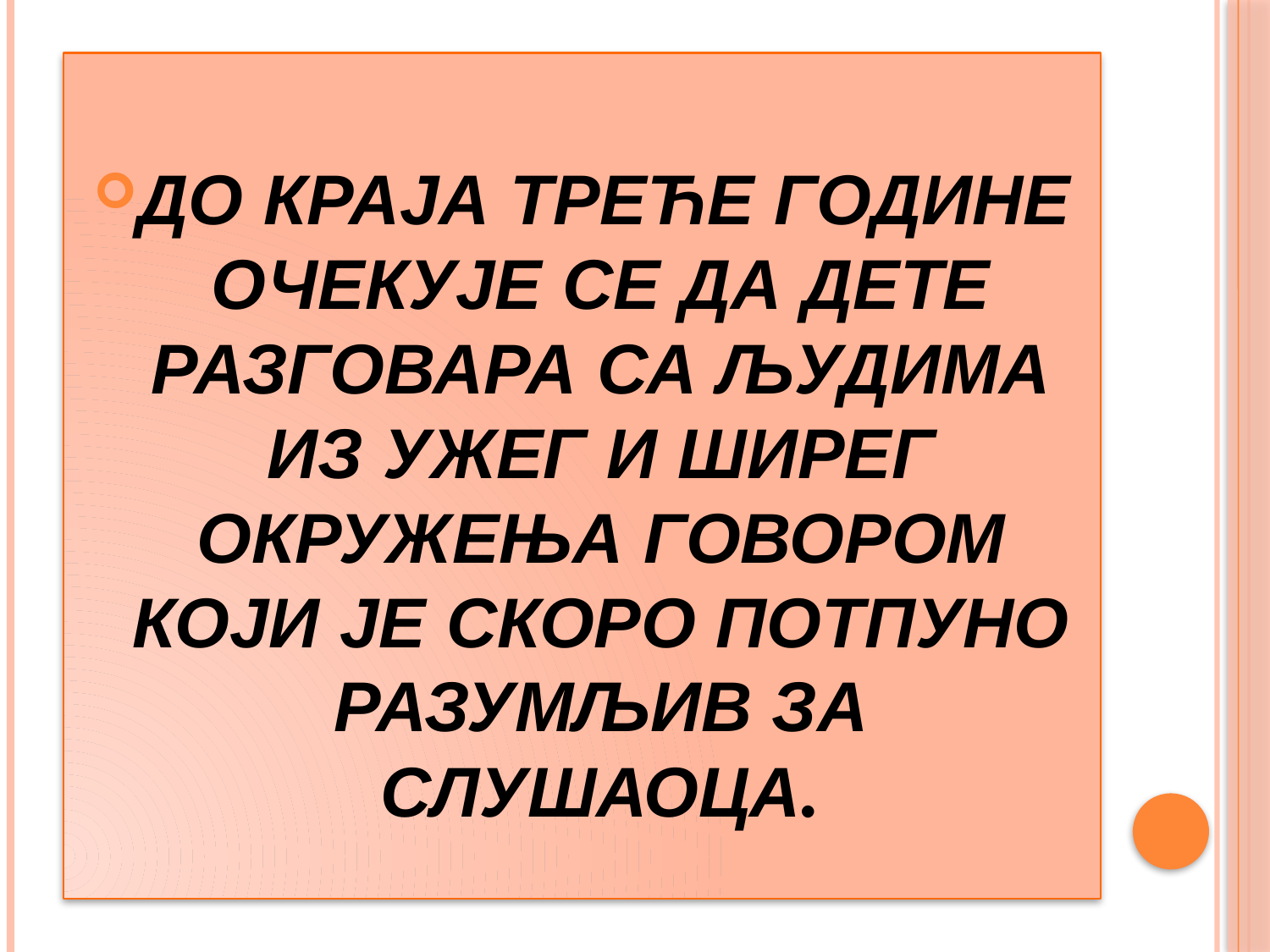

#

ДО КРАЈА ТРЕЋЕ ГОДИНЕ ОЧЕКУЈЕ СЕ ДА ДЕТЕ РАЗГОВАРА СА ЉУДИМА ИЗ УЖЕГ И ШИРЕГ ОКРУЖЕЊА ГОВОРОМ КОЈИ ЈЕ СКОРО ПОТПУНО РАЗУМЉИВ ЗА СЛУШАОЦА.